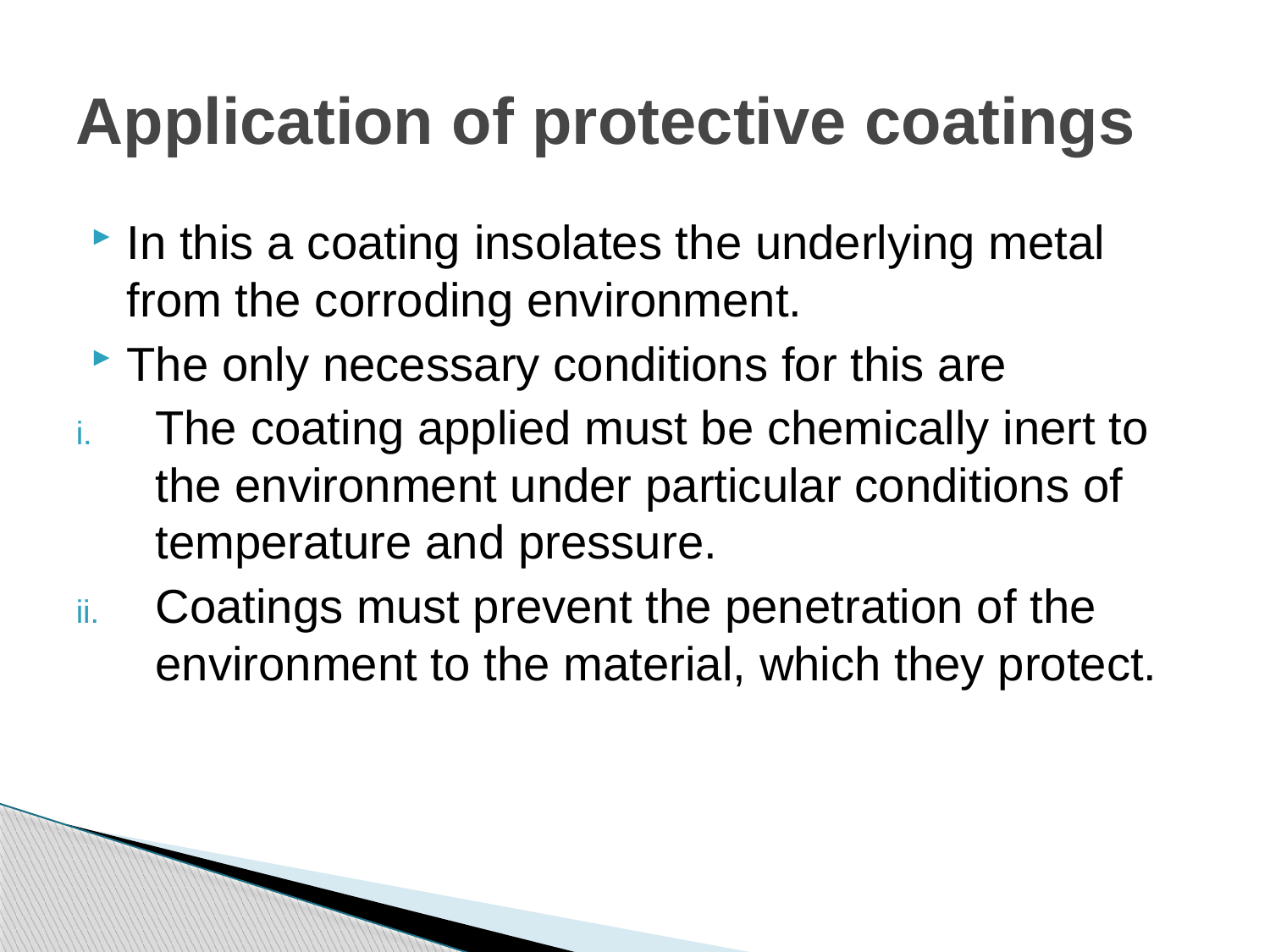

# Application of protective coatings
In this a coating insolates the underlying metal from the corroding environment.
The only necessary conditions for this are
The coating applied must be chemically inert to the environment under particular conditions of temperature and pressure.
Coatings must prevent the penetration of the environment to the material, which they protect.